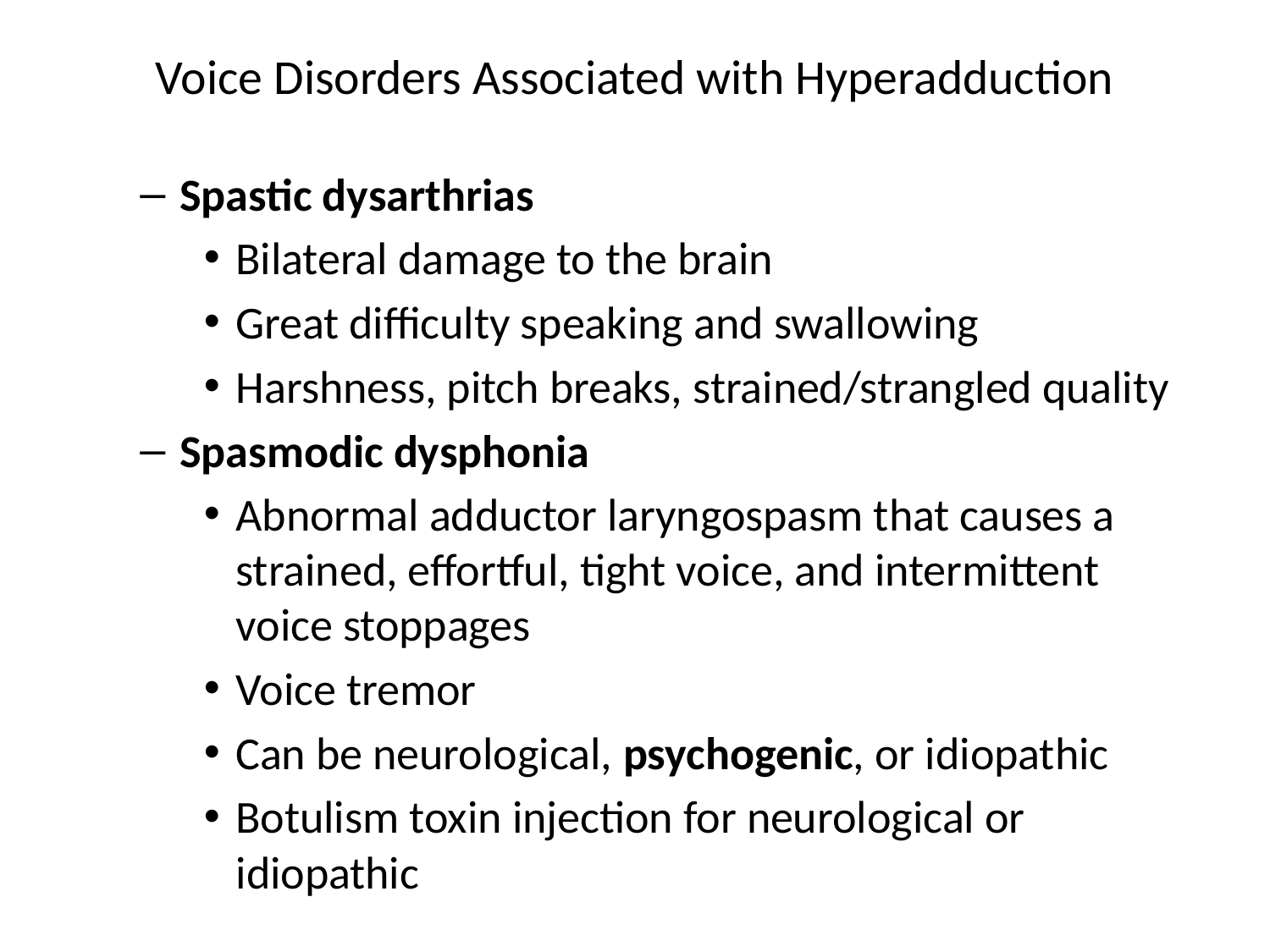

# Voice Disorders Associated with Hyperadduction
Spastic dysarthrias
Bilateral damage to the brain
Great difficulty speaking and swallowing
Harshness, pitch breaks, strained/strangled quality
Spasmodic dysphonia
Abnormal adductor laryngospasm that causes a strained, effortful, tight voice, and intermittent voice stoppages
Voice tremor
Can be neurological, psychogenic, or idiopathic
Botulism toxin injection for neurological or idiopathic